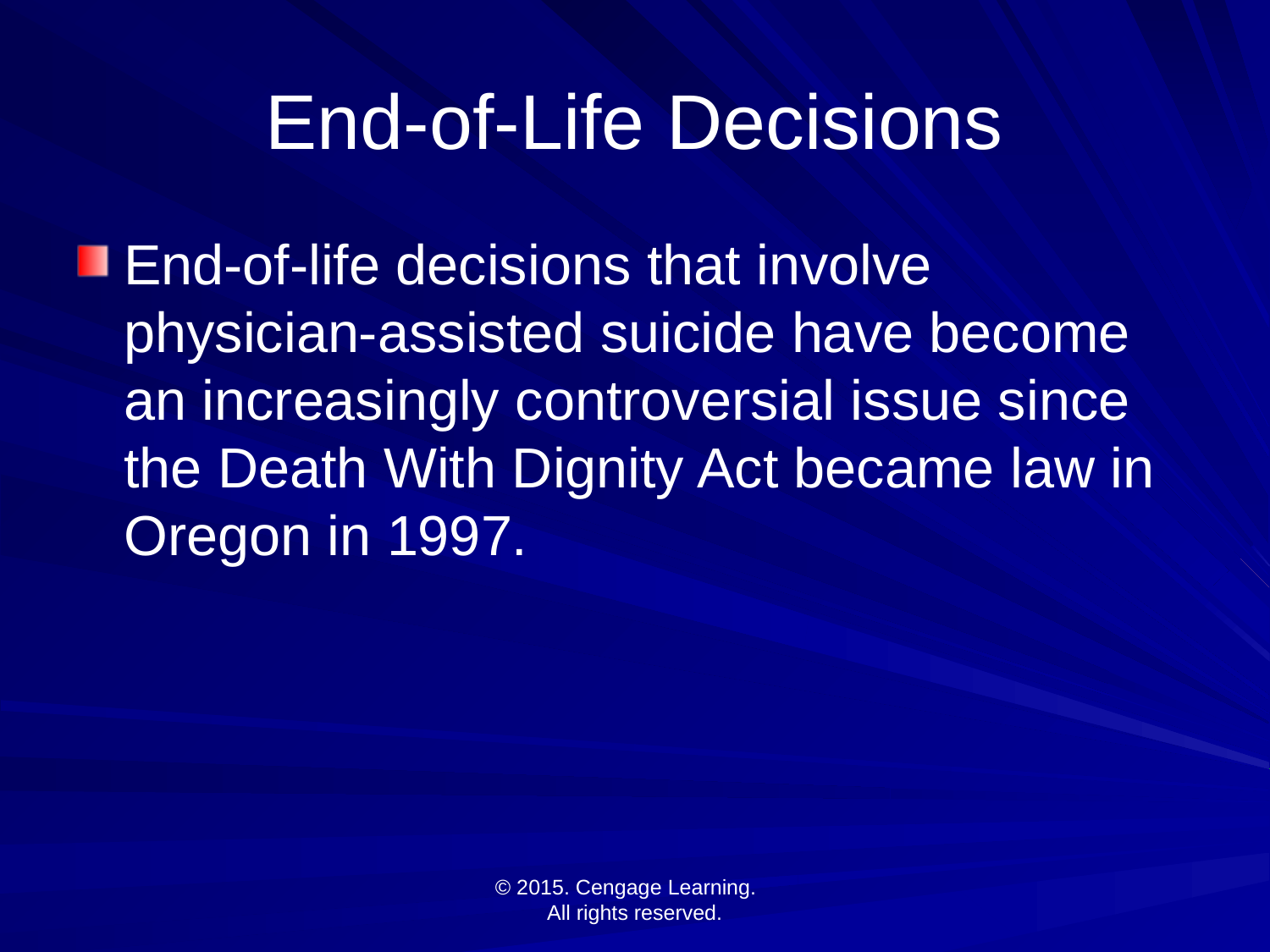

# End-of-Life Decisions
End-of-life decisions that involve physician-assisted suicide have become an increasingly controversial issue since the Death With Dignity Act became law in Oregon in 1997.
© 2015. Cengage Learning.
All rights reserved.